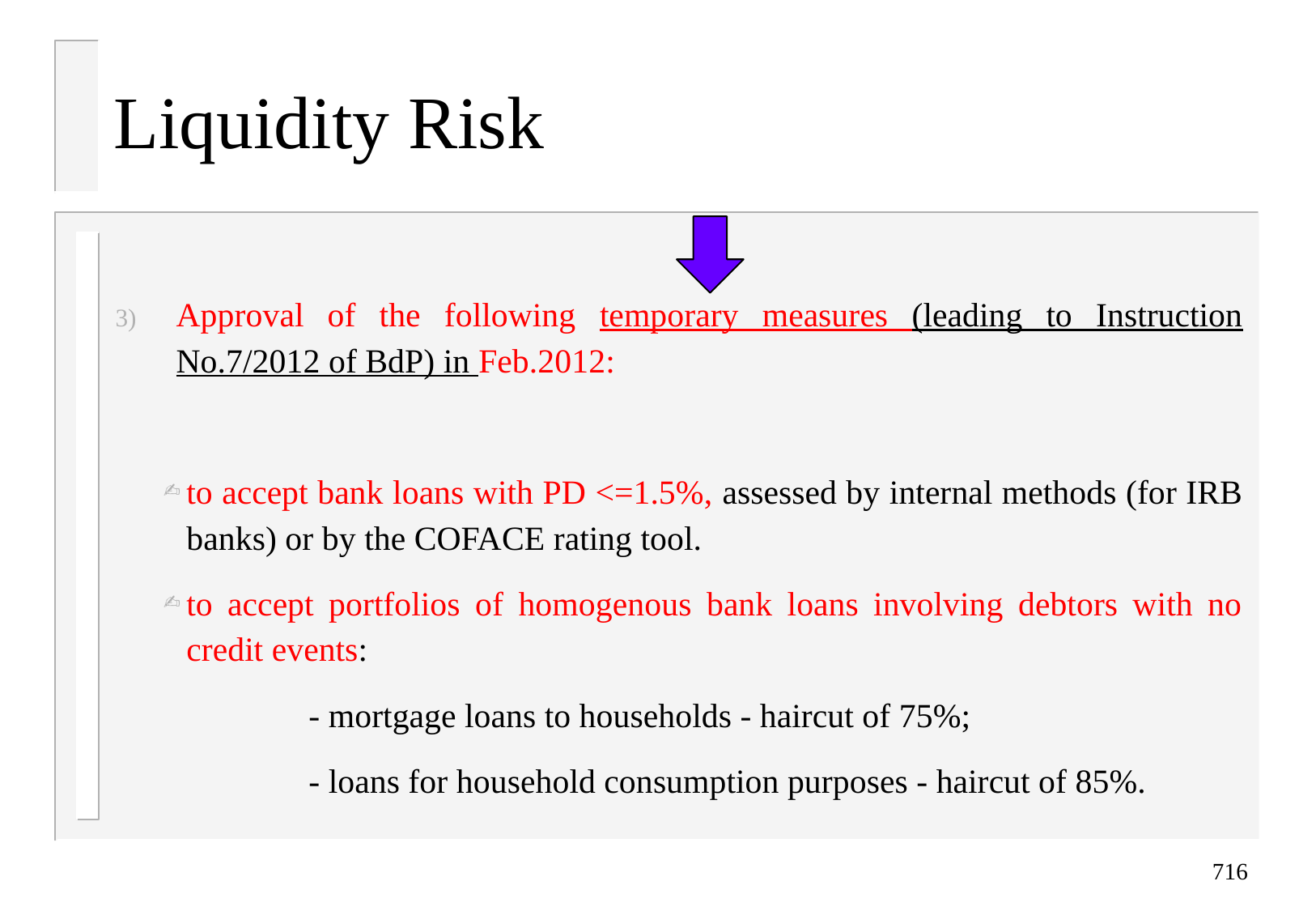

# Liquidity Risk

Approval of the following temporary measures (leading to Instruction No.7/2012 of BdP) in Feb.2012:

to accept bank loans with PD <=1.5%, assessed by internal methods (for IRB banks) or by the COFACE rating tool.
to accept portfolios of homogenous bank loans involving debtors with no credit events:
		- mortgage loans to households - haircut of 75%;
		- loans for household consumption purposes - haircut of 85%.

716